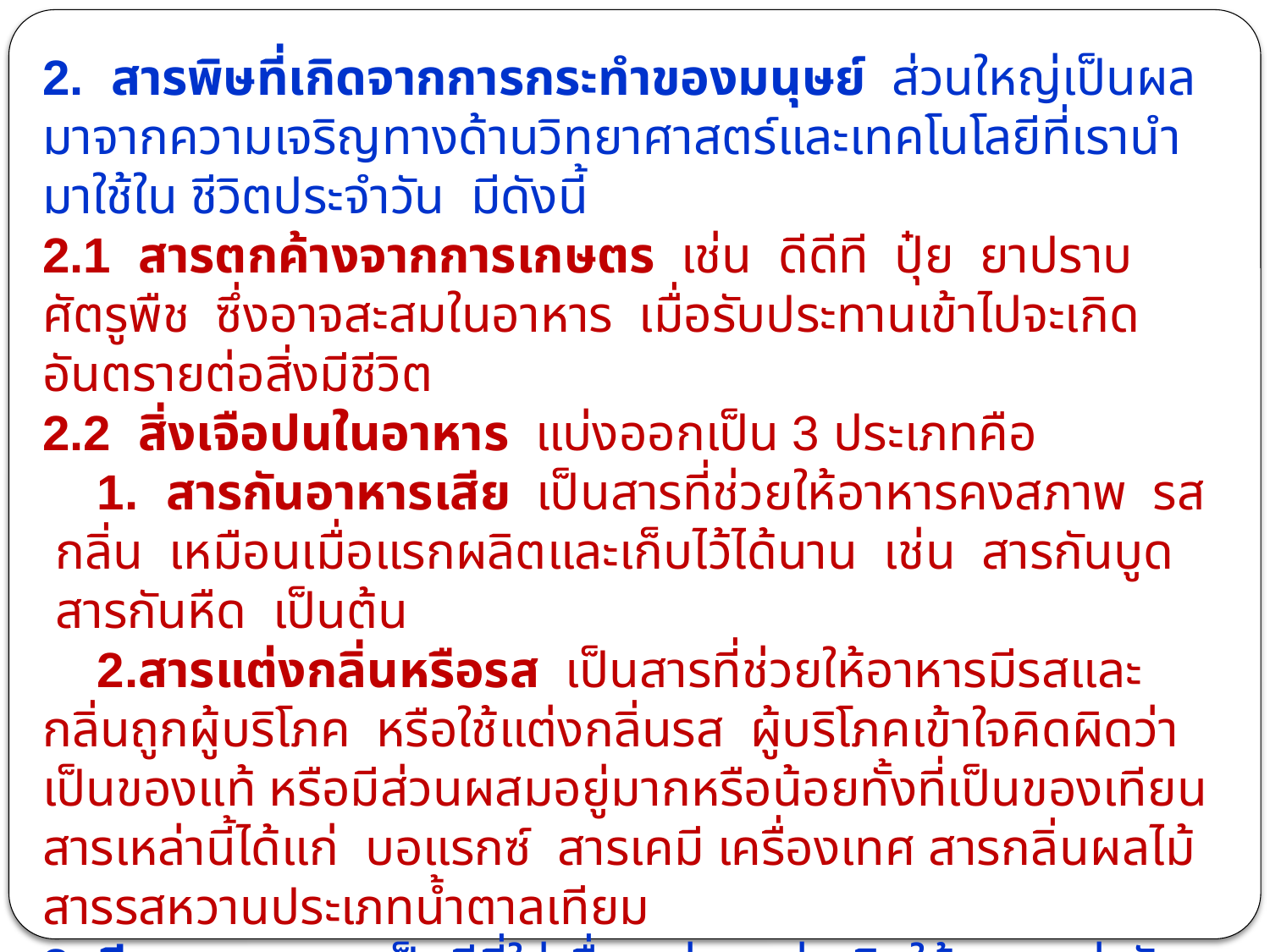

2.  สารพิษที่เกิดจากการกระทำของมนุษย์  ส่วนใหญ่เป็นผลมาจากความเจริญทางด้านวิทยาศาสตร์และเทคโนโลยีที่เรานำมาใช้ใน ชีวิตประจำวัน  มีดังนี้
2.1  สารตกค้างจากการเกษตร  เช่น  ดีดีที  ปุ๋ย  ยาปราบศัตรูพืช  ซึ่งอาจสะสมในอาหาร  เมื่อรับประทานเข้าไปจะเกิดอันตรายต่อสิ่งมีชีวิต
2.2  สิ่งเจือปนในอาหาร  แบ่งออกเป็น 3 ประเภทคือ
    1.  สารกันอาหารเสีย  เป็นสารที่ช่วยให้อาหารคงสภาพ  รส  กลิ่น  เหมือนเมื่อแรกผลิตและเก็บไว้ได้นาน  เช่น  สารกันบูด  สารกันหืด  เป็นต้น
    2.สารแต่งกลิ่นหรือรส  เป็นสารที่ช่วยให้อาหารมีรสและกลิ่นถูกผู้บริโภค  หรือใช้แต่งกลิ่นรส  ผู้บริโภคเข้าใจคิดผิดว่าเป็นของแท้ หรือมีส่วนผสมอยู่มากหรือน้อยทั้งที่เป็นของเทียน สารเหล่านี้ได้แก่  บอแรกซ์  สารเคมี เครื่องเทศ สารกลิ่นผลไม้สารรสหวานประเภทน้ำตาลเทียม
3. สีผสมอาหาร  เป็นสีที่ใส่เพื่อจะช่วยแต่งเติมให้อาหารน่ารับประทานยิ่งขึ้น  มีทั้งสีจากธรรมชาติซึ่งเป็นสีที่ได้จากพืชและสัตว์ไม่เป็นอันตรายต่อสิ่งมีชีวิต  เช่น  สีดำจากถ่าน สีแดงจากครั่ง  เป็นต้น และ สีสังเคราะหส่วนมากจะเป็นสารพิษที่ร้ายแรงต่อร่างกาย มักมีตะกั่วและโครเมียมอยู่ เช่น สีย้อมผ้า